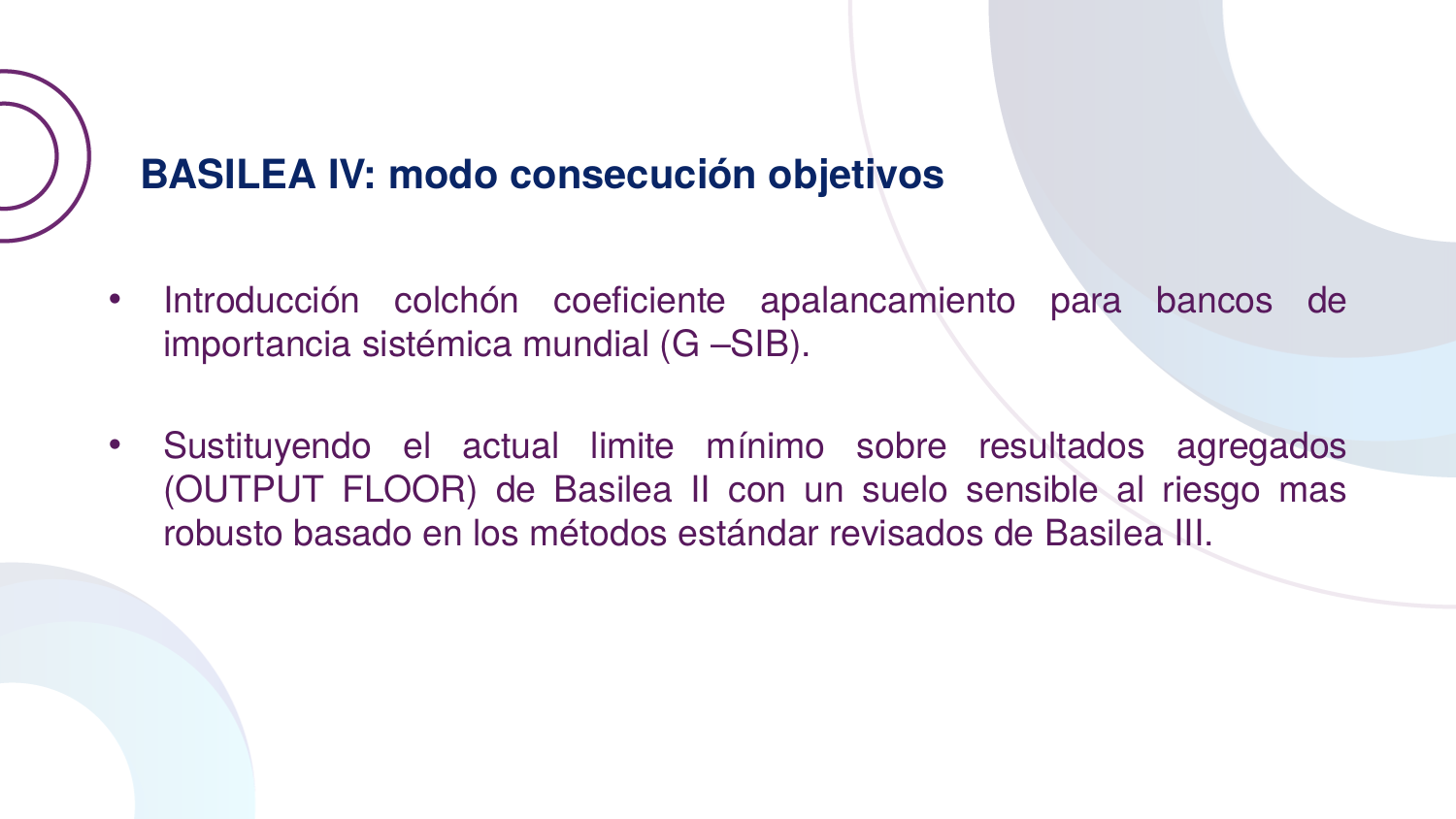

BASILEA IV: modo consecución objetivos

Introducción colchón coeficiente apalancamiento para bancos de importancia sistémica mundial (G –SIB).

Sustituyendo el actual limite mínimo sobre resultados agregados (OUTPUT FLOOR) de Basilea II con un suelo sensible al riesgo mas robusto basado en los métodos estándar revisados de Basilea III.